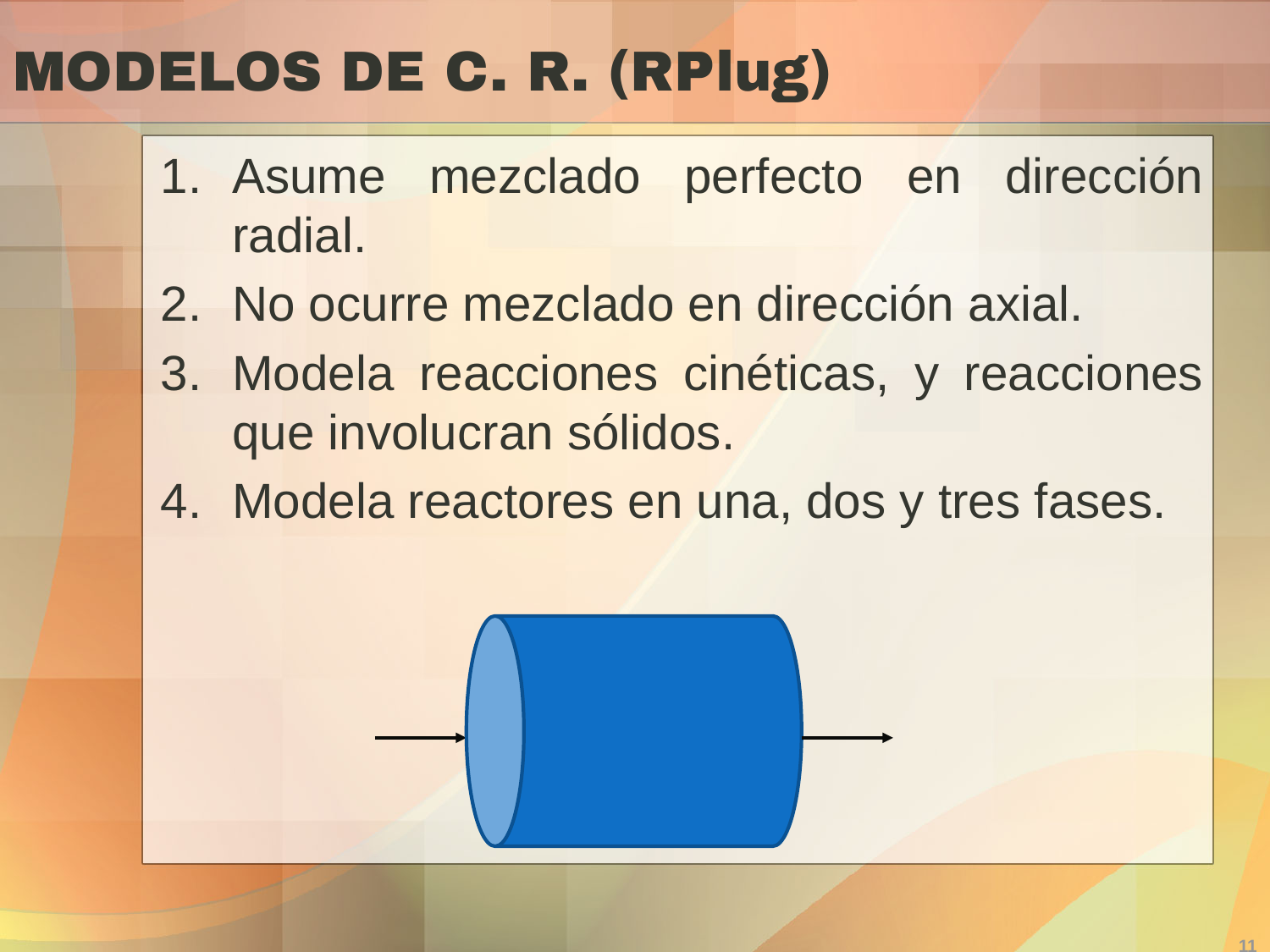

# MODELOS DE C. R. (RPlug)
Asume mezclado perfecto en dirección radial.
No ocurre mezclado en dirección axial.
Modela reacciones cinéticas, y reacciones que involucran sólidos.
Modela reactores en una, dos y tres fases.

11